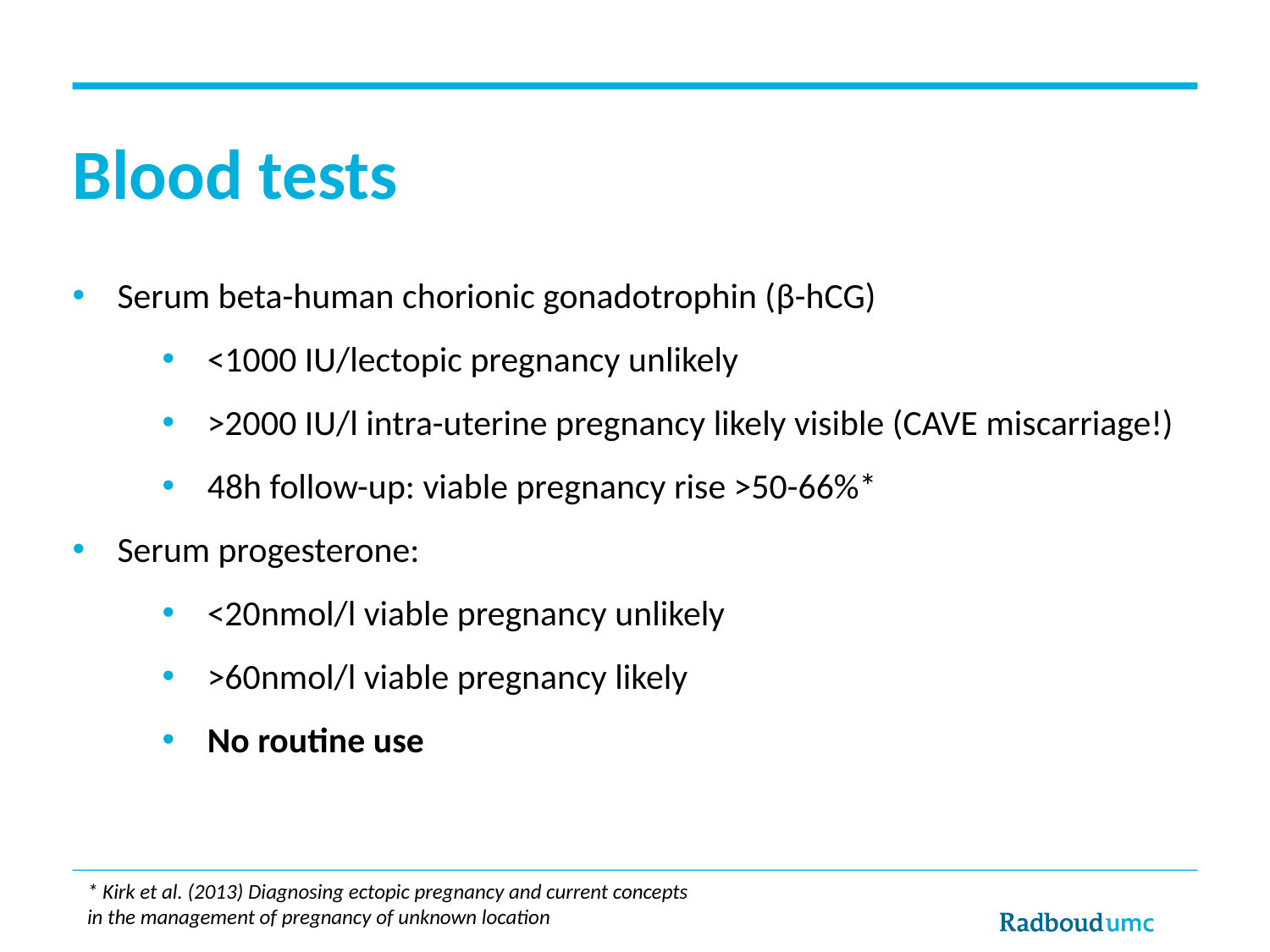

# Blood tests
Serum beta-human chorionic gonadotrophin (β-hCG)
<1000 IU/lectopic pregnancy unlikely
>2000 IU/l intra-uterine pregnancy likely visible (CAVE miscarriage!)
48h follow-up: viable pregnancy rise >50-66%*
Serum progesterone:
<20nmol/l viable pregnancy unlikely
>60nmol/l viable pregnancy likely
No routine use
* Kirk et al. (2013) Diagnosing ectopic pregnancy and current concepts in the management of pregnancy of unknown location